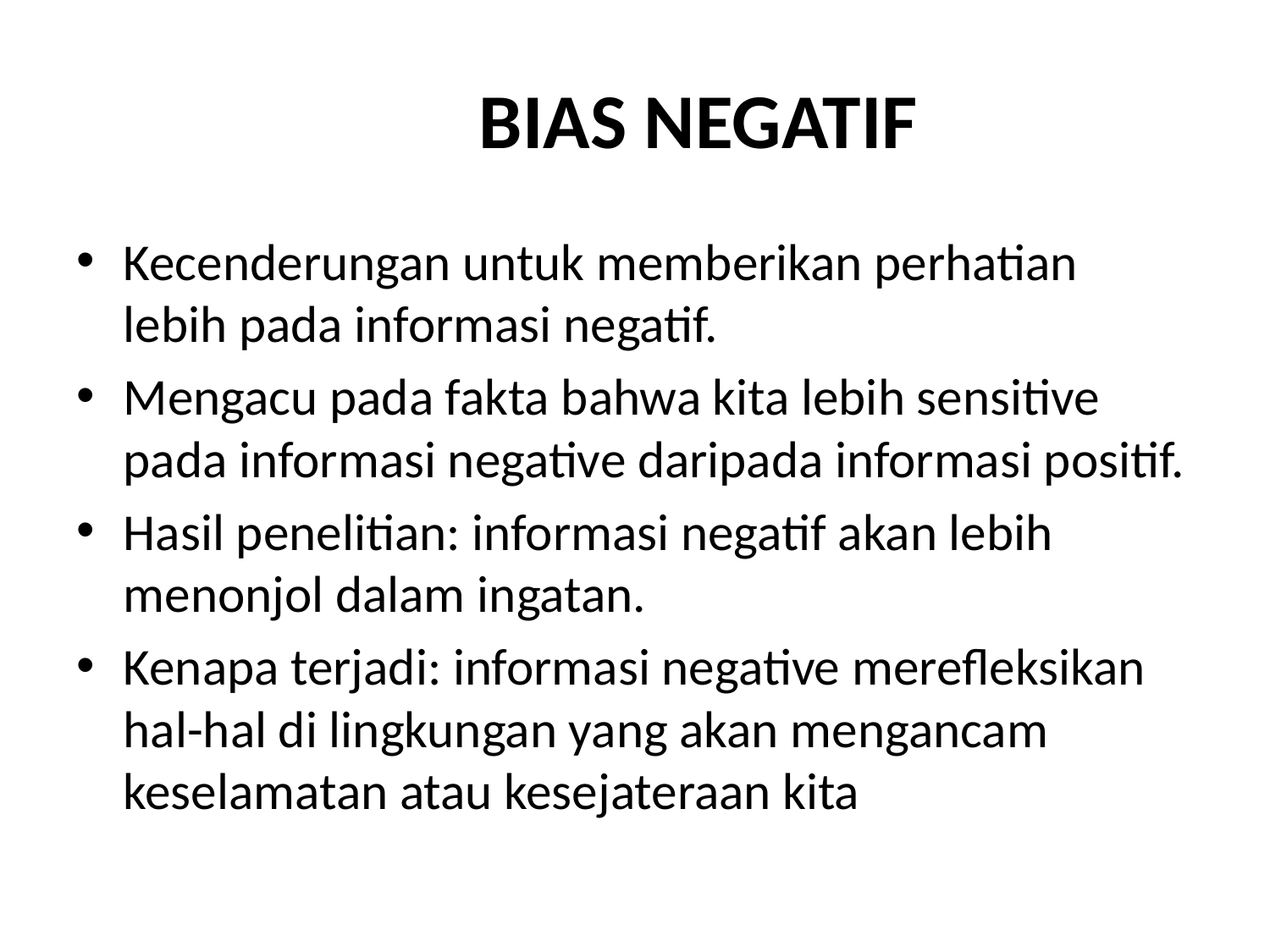

# BIAS NEGATIF
Kecenderungan untuk memberikan perhatian lebih pada informasi negatif.
Mengacu pada fakta bahwa kita lebih sensitive pada informasi negative daripada informasi positif.
Hasil penelitian: informasi negatif akan lebih menonjol dalam ingatan.
Kenapa terjadi: informasi negative merefleksikan hal-hal di lingkungan yang akan mengancam keselamatan atau kesejateraan kita